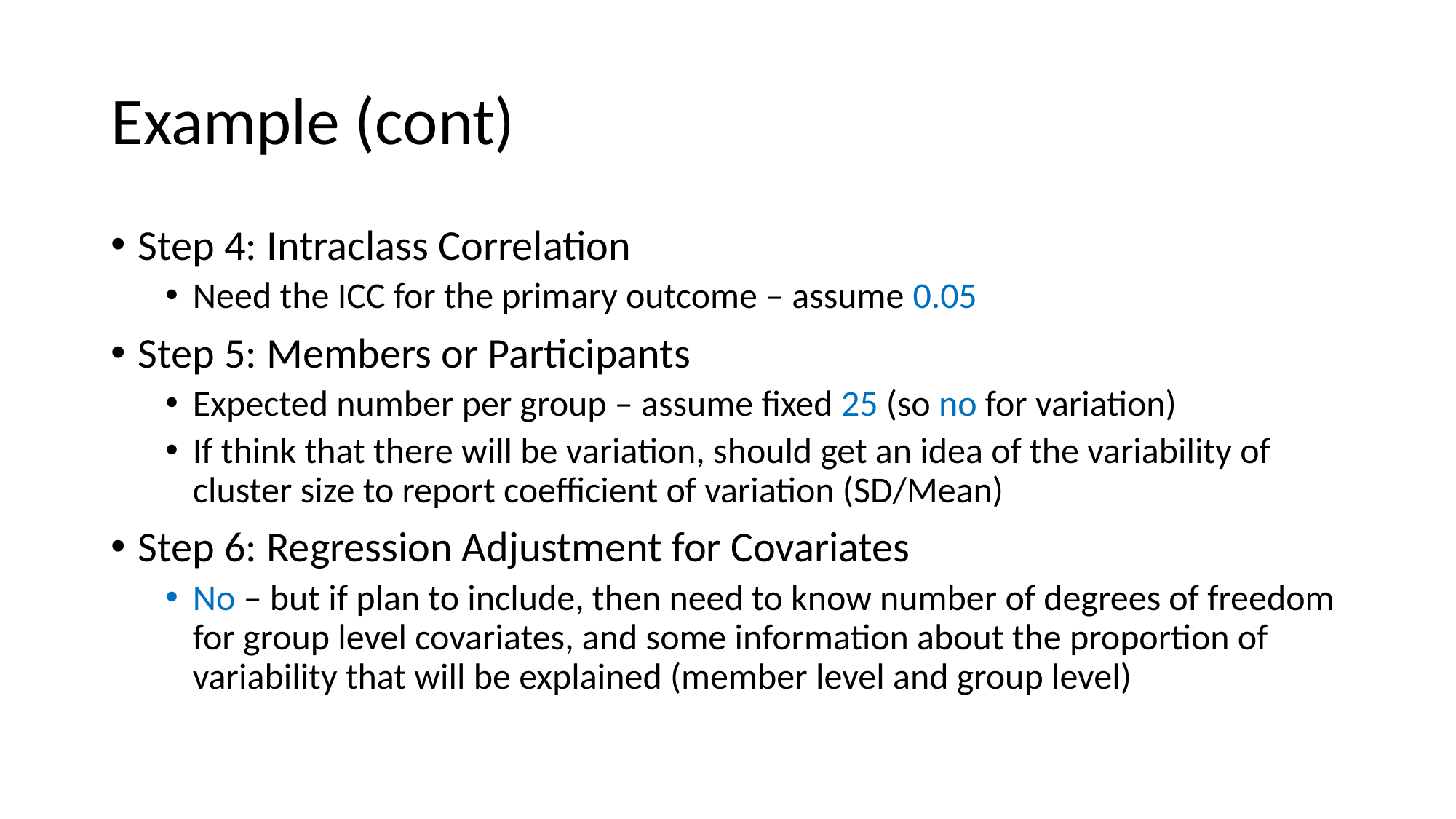

# Example (cont)
Step 4: Intraclass Correlation
Need the ICC for the primary outcome – assume 0.05
Step 5: Members or Participants
Expected number per group – assume fixed 25 (so no for variation)
If think that there will be variation, should get an idea of the variability of cluster size to report coefficient of variation (SD/Mean)
Step 6: Regression Adjustment for Covariates
No – but if plan to include, then need to know number of degrees of freedom for group level covariates, and some information about the proportion of variability that will be explained (member level and group level)